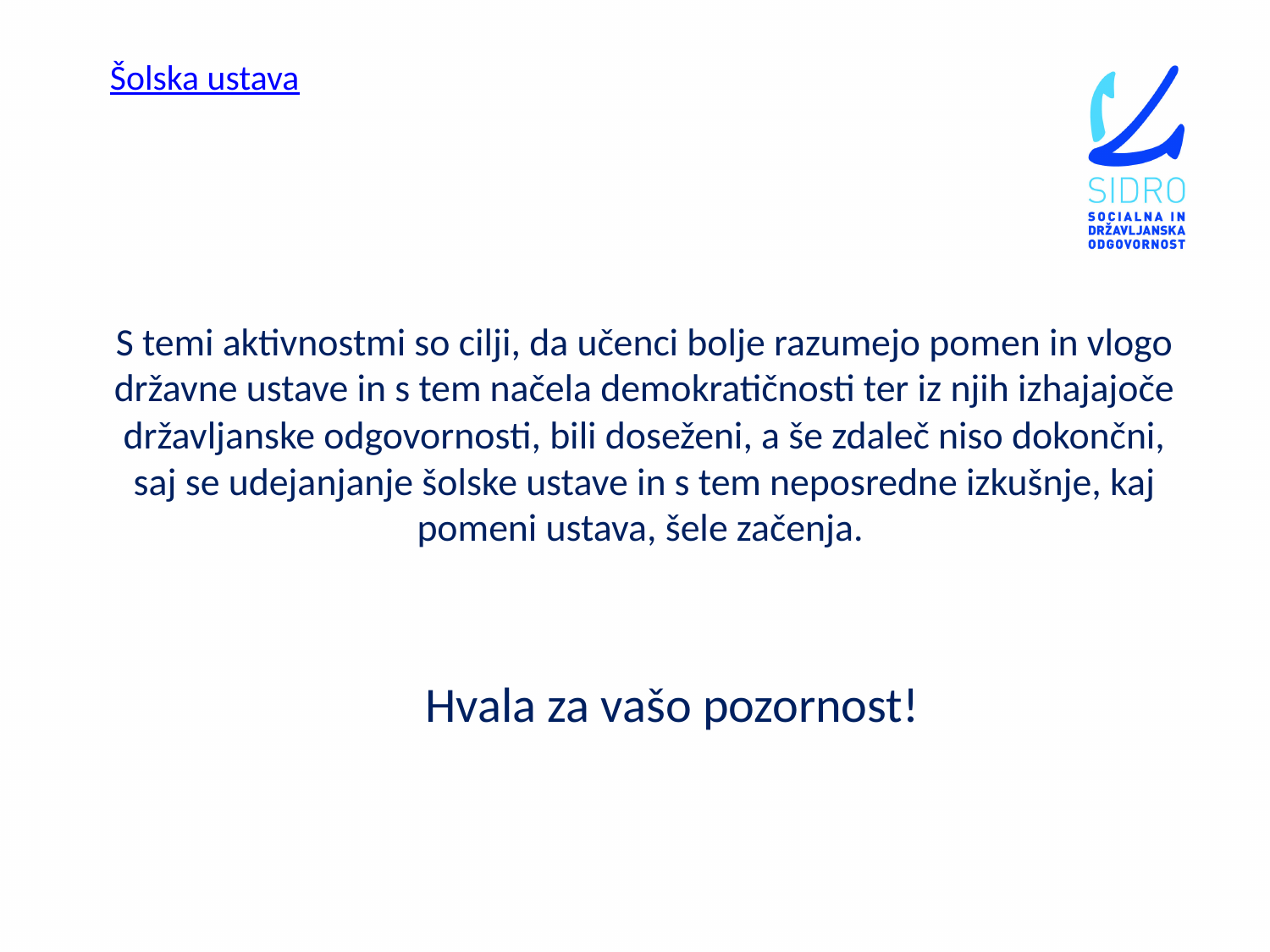

Šolska ustava

S temi aktivnostmi so cilji, da učenci bolje razumejo pomen in vlogo državne ustave in s tem načela demokratičnosti ter iz njih izhajajoče državljanske odgovornosti, bili doseženi, a še zdaleč niso dokončni, saj se udejanjanje šolske ustave in s tem neposredne izkušnje, kaj pomeni ustava, šele začenja.

Hvala za vašo pozornost!